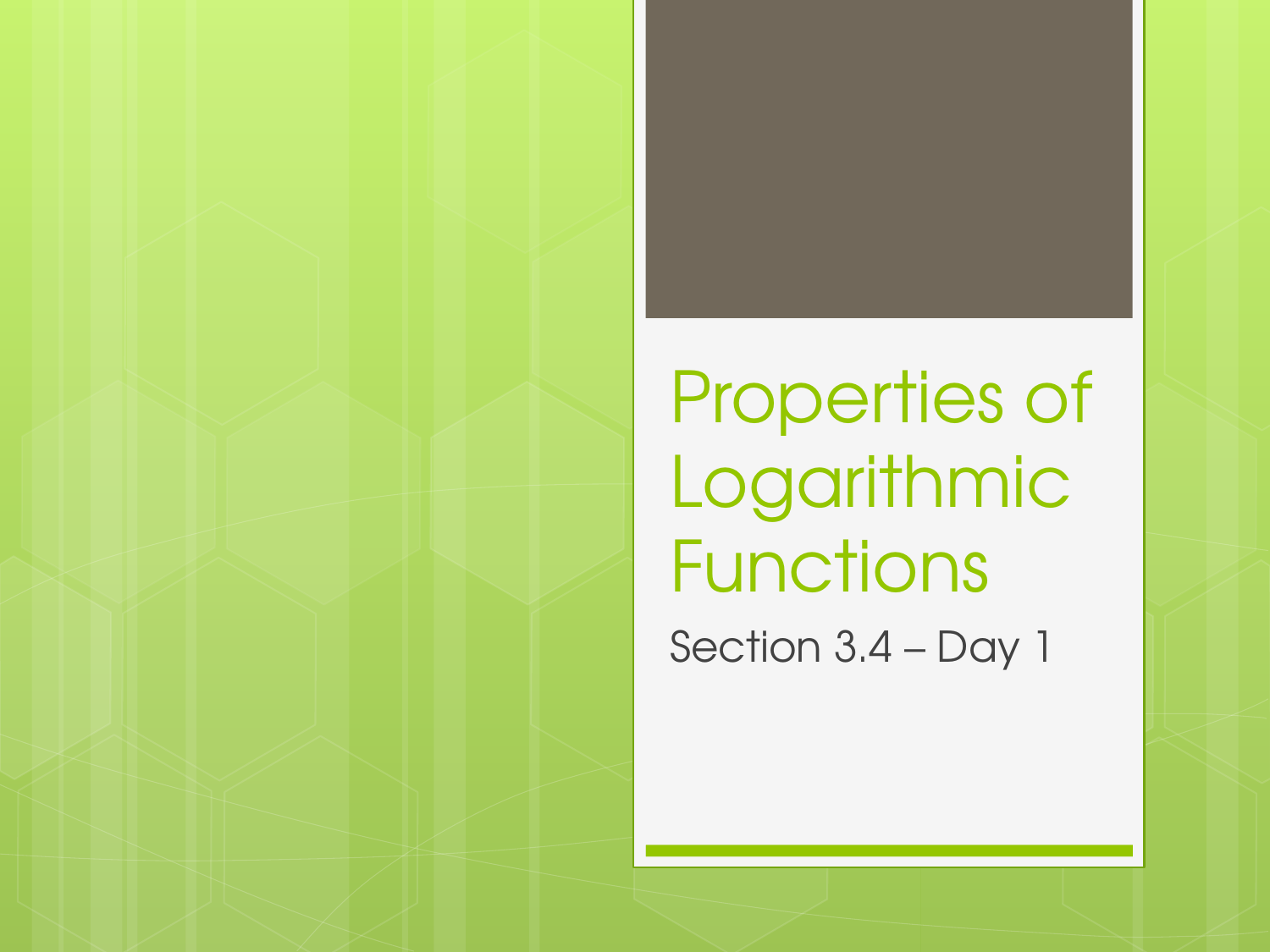

# Properties of Logarithmic Functions
Section 3.4 – Day 1